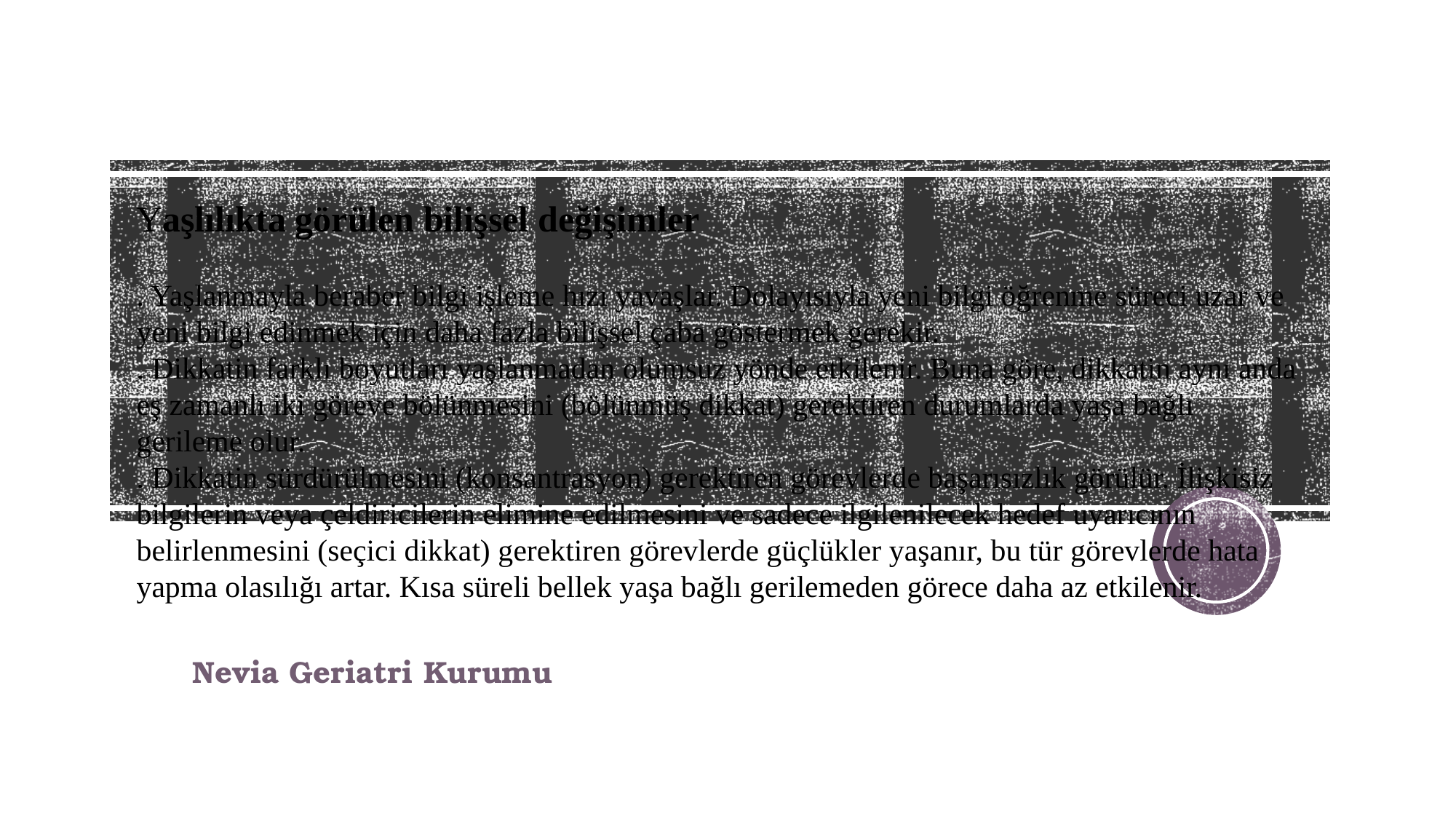

# Yaşlılıkta görülen bilişsel değişimler . Yaşlanmayla beraber bilgi işleme hızı yavaşlar. Dolayısıyla yeni bilgi öğrenme süreci uzar ve yeni bilgi edinmek için daha fazla bilişsel çaba göstermek gerekir. . Dikkatin farklı boyutları yaşlanmadan olumsuz yönde etkilenir. Buna göre, dikkatin aynı anda eş zamanlı iki göreve bölünmesini (bölünmüş dikkat) gerektiren durumlarda yaşa bağlı gerileme olur. . Dikkatin sürdürülmesini (konsantrasyon) gerektiren görevlerde başarısızlık görülür. İlişkisiz bilgilerin veya çeldiricilerin elimine edilmesini ve sadece ilgilenilecek hedef uyarıcının belirlenmesini (seçici dikkat) gerektiren görevlerde güçlükler yaşanır, bu tür görevlerde hata yapma olasılığı artar. Kısa süreli bellek yaşa bağlı gerilemeden görece daha az etkilenir.
Nevia Geriatri Kurumu